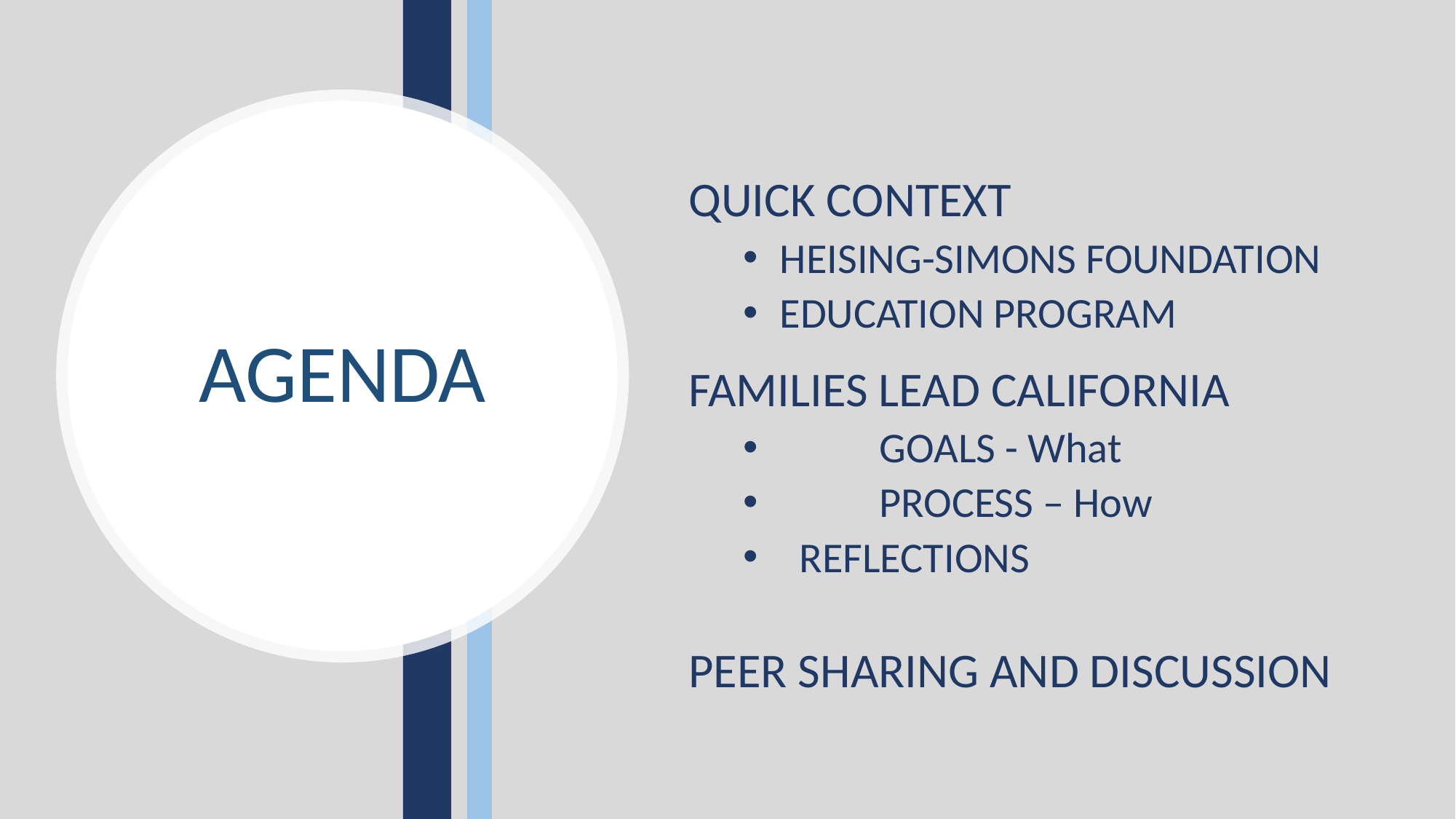

QUICK CONTEXT
 HEISING-SIMONS FOUNDATION
 EDUCATION PROGRAM
FAMILIES LEAD CALIFORNIA
	GOALS - What
	PROCESS – How
   REFLECTIONS

PEER SHARING AND DISCUSSION

AGENDA